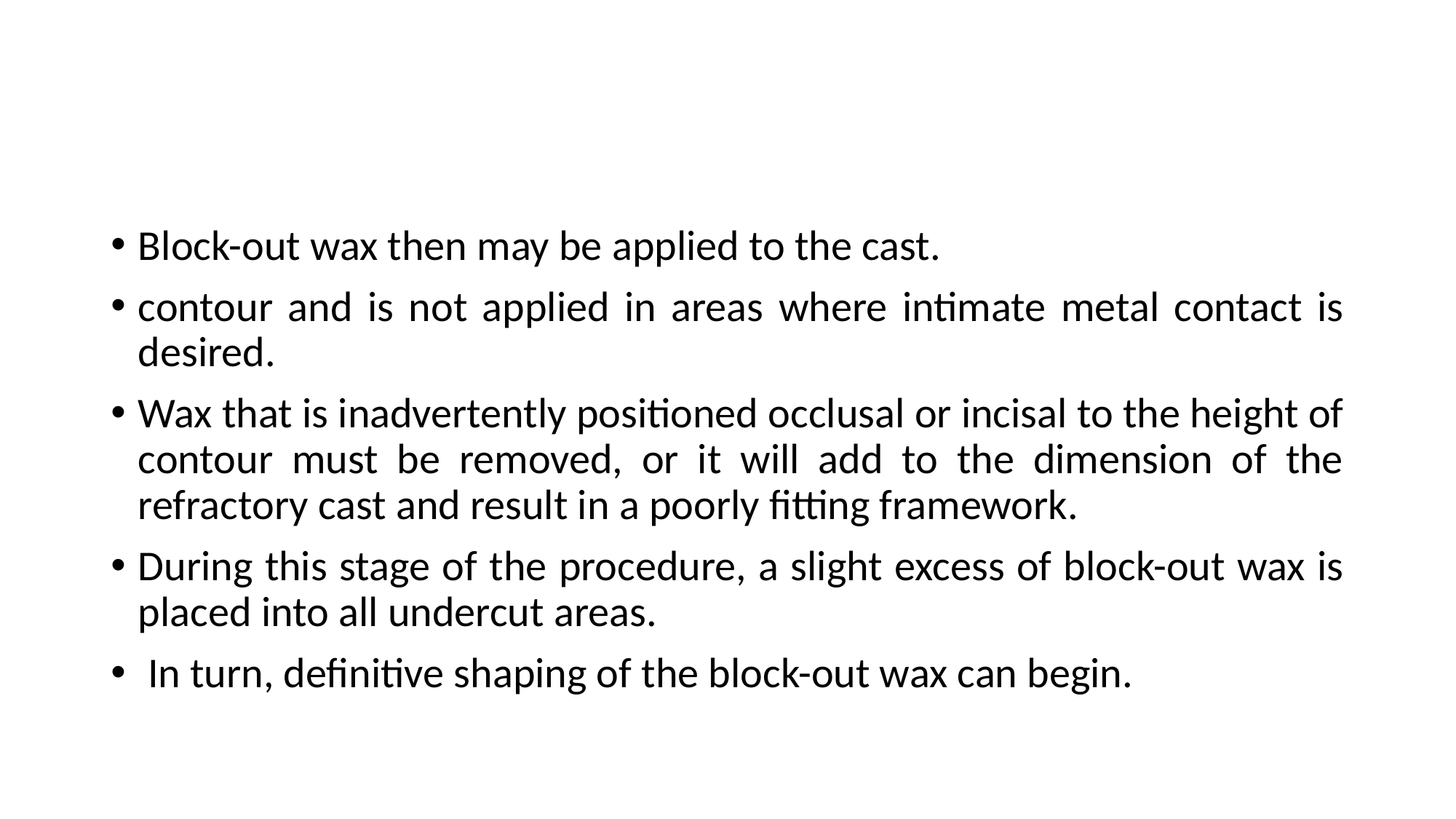

#
Block-out wax then may be applied to the cast.
contour and is not applied in areas where intimate metal contact is desired.
Wax that is inadvertently positioned occlusal or incisal to the height of contour must be removed, or it will add to the dimension of the refractory cast and result in a poorly fitting framework.
During this stage of the procedure, a slight excess of block-out wax is placed into all undercut areas.
 In turn, definitive shaping of the block-out wax can begin.